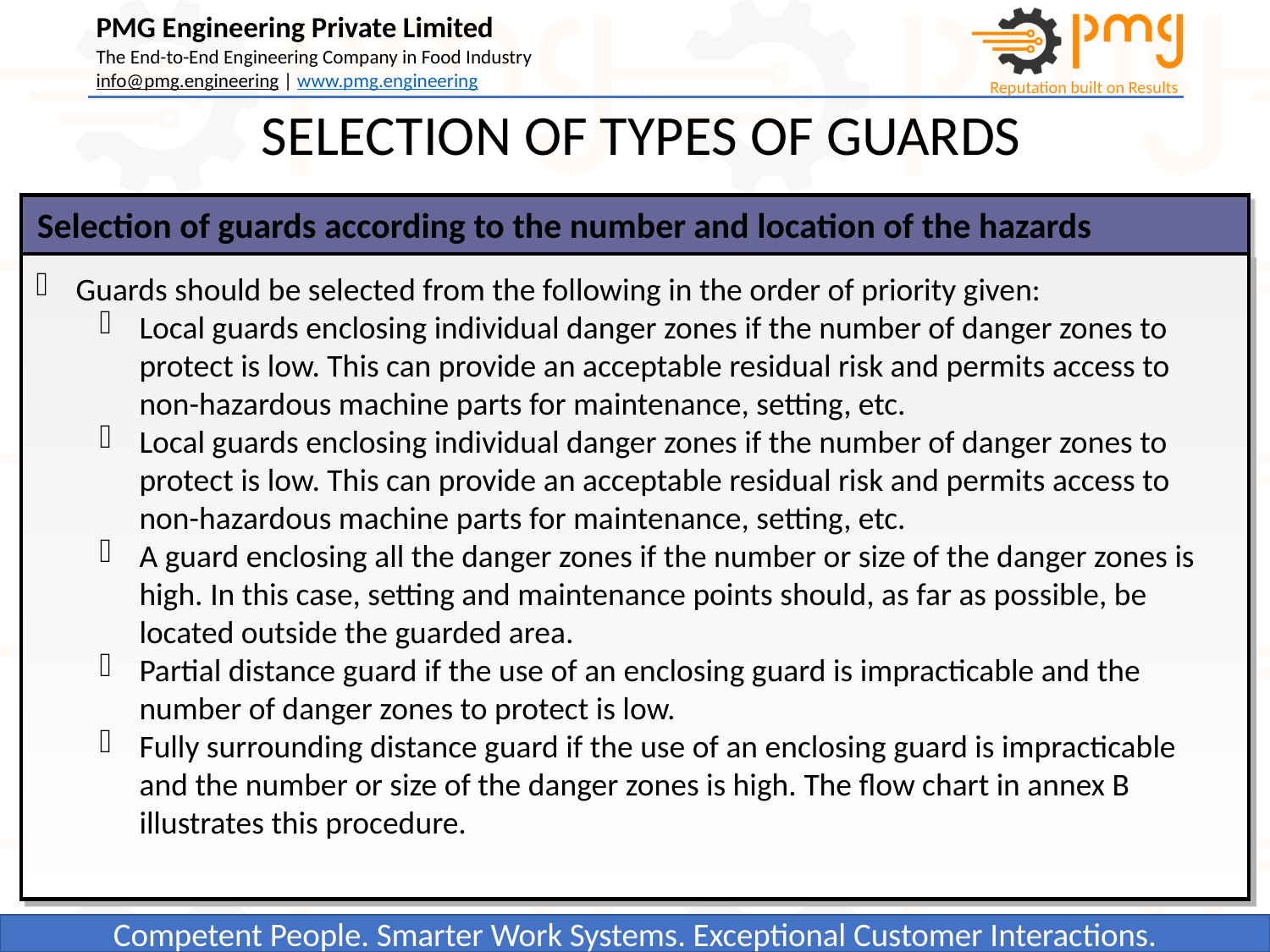

SELECTION OF TYPES OF GUARDS
  Selection of guards according to the number and location of the hazards
Guards should be selected from the following in the order of priority given:
Local guards enclosing individual danger zones if the number of danger zones to protect is low. This can provide an acceptable residual risk and permits access to non-hazardous machine parts for maintenance, setting, etc.
Local guards enclosing individual danger zones if the number of danger zones to protect is low. This can provide an acceptable residual risk and permits access to non-hazardous machine parts for maintenance, setting, etc.
A guard enclosing all the danger zones if the number or size of the danger zones is high. In this case, setting and maintenance points should, as far as possible, be located outside the guarded area.
Partial distance guard if the use of an enclosing guard is impracticable and the number of danger zones to protect is low.
Fully surrounding distance guard if the use of an enclosing guard is impracticable and the number or size of the danger zones is high. The flow chart in annex B illustrates this procedure.